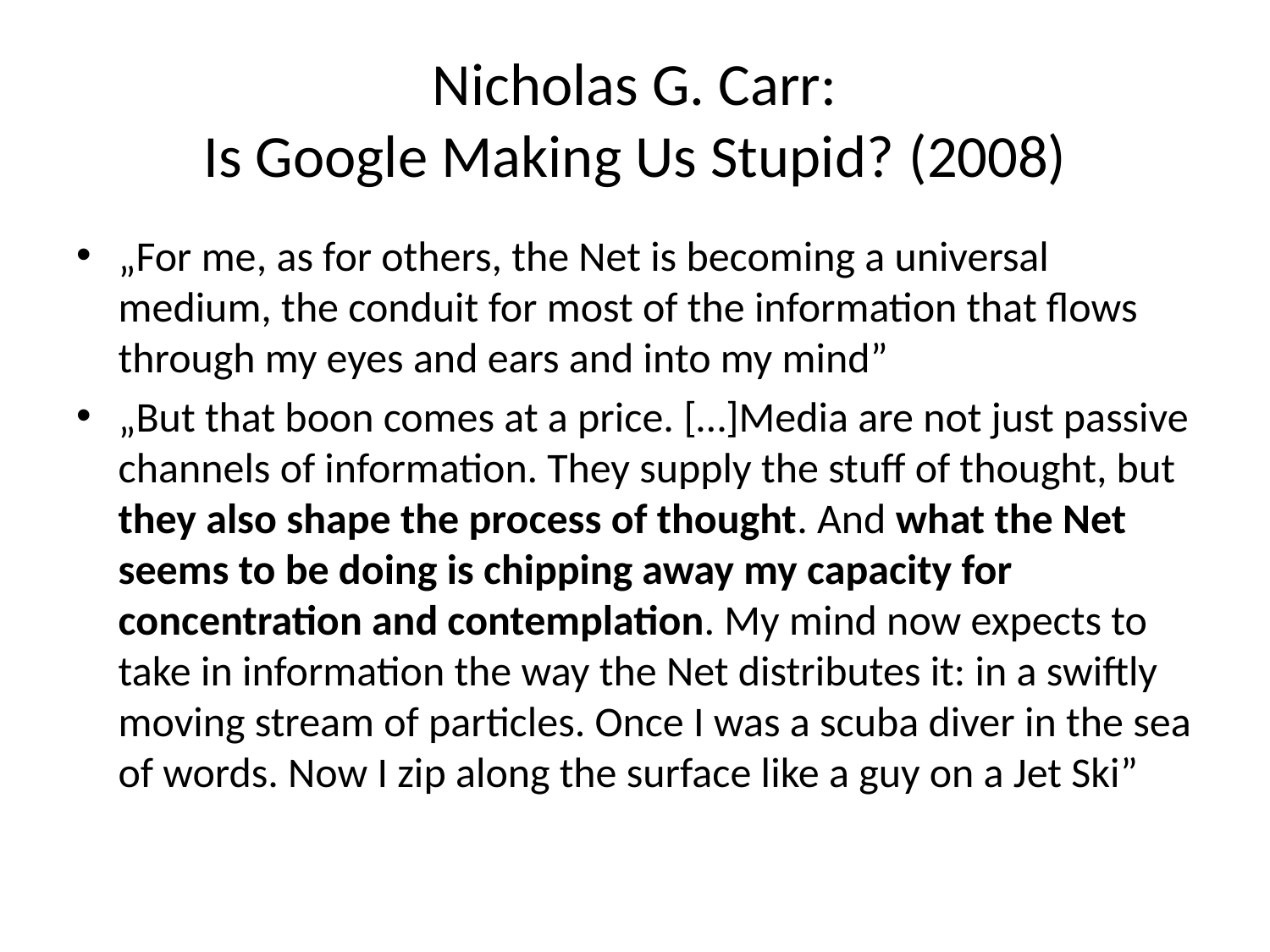

# Nicholas G. Carr: Is Google Making Us Stupid? (2008)
„For me, as for others, the Net is becoming a universal medium, the conduit for most of the information that flows through my eyes and ears and into my mind”
„But that boon comes at a price. […]Media are not just passive channels of information. They supply the stuff of thought, but they also shape the process of thought. And what the Net seems to be doing is chipping away my capacity for concentration and contemplation. My mind now expects to take in information the way the Net distributes it: in a swiftly moving stream of particles. Once I was a scuba diver in the sea of words. Now I zip along the surface like a guy on a Jet Ski”